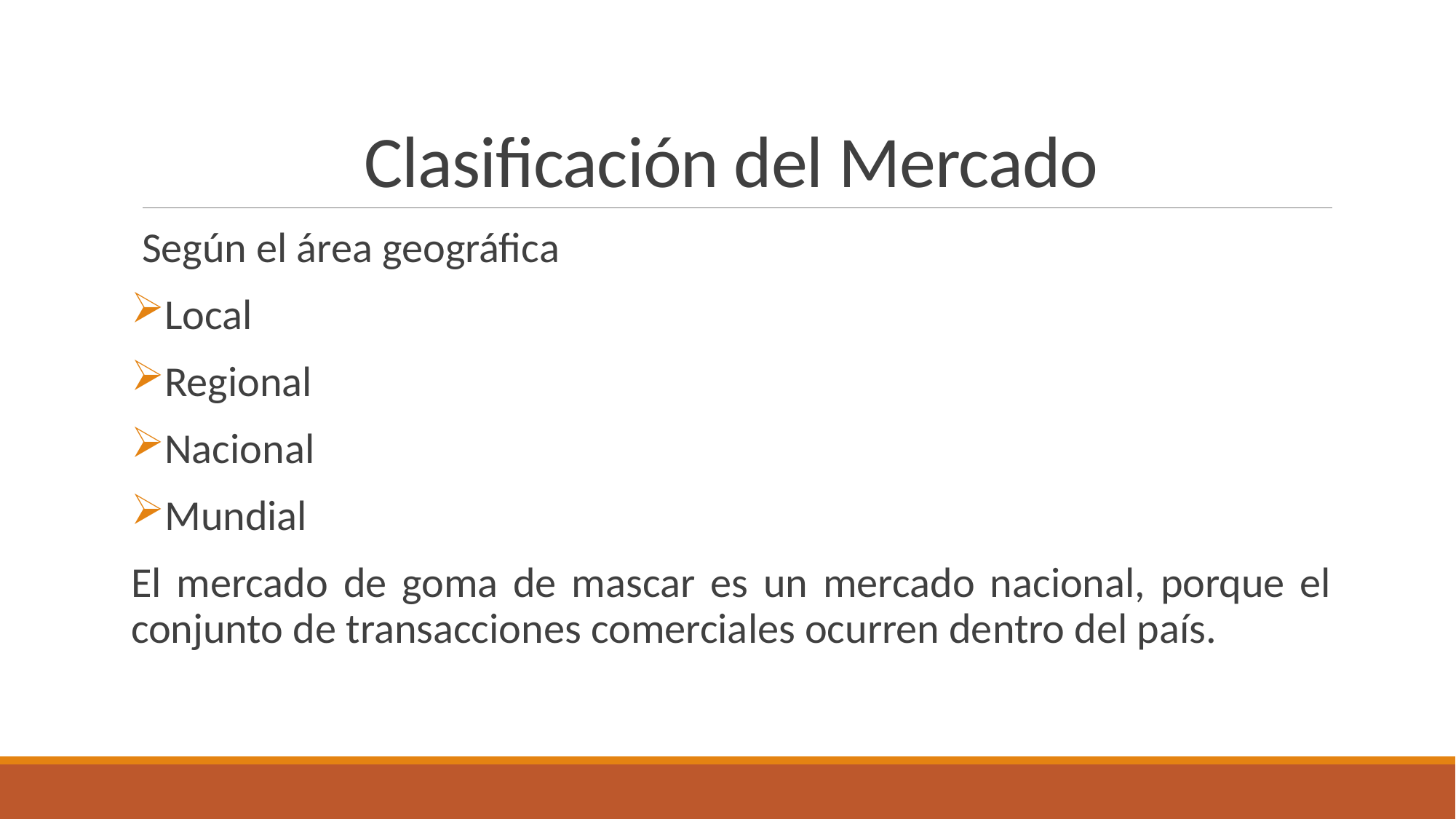

# Clasificación del Mercado
Según el área geográfica
Local
Regional
Nacional
Mundial
El mercado de goma de mascar es un mercado nacional, porque el conjunto de transacciones comerciales ocurren dentro del país.